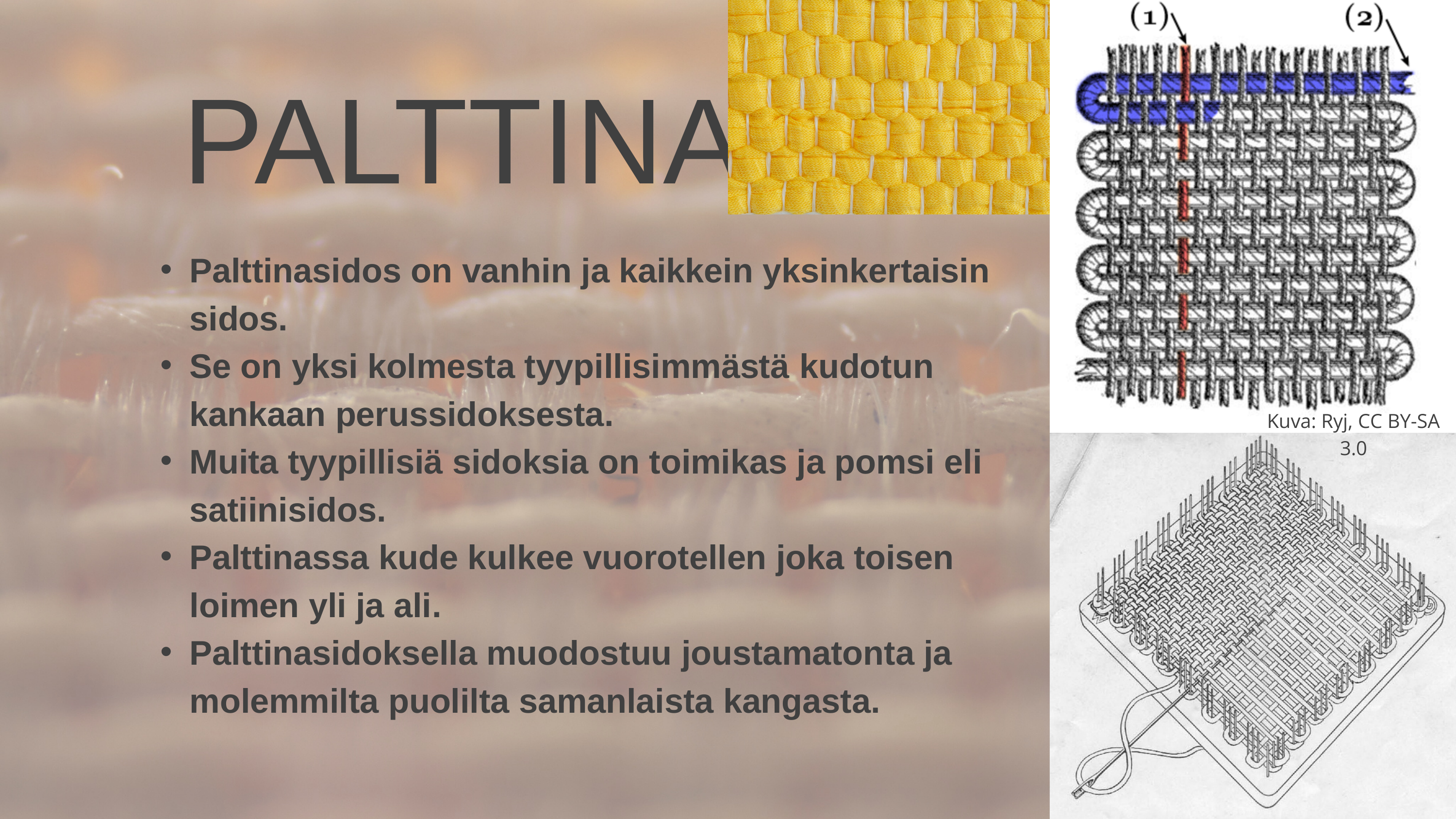

PALTTINASIDOS
Palttinasidos on vanhin ja kaikkein yksinkertaisin sidos.
Se on yksi kolmesta tyypillisimmästä kudotun kankaan perussidoksesta.
Muita tyypillisiä sidoksia on toimikas ja pomsi eli satiinisidos.
Palttinassa kude kulkee vuorotellen joka toisen loimen yli ja ali.
Palttinasidoksella muodostuu joustamatonta ja molemmilta puolilta samanlaista kangasta.
Kuva: Ryj, CC BY-SA 3.0